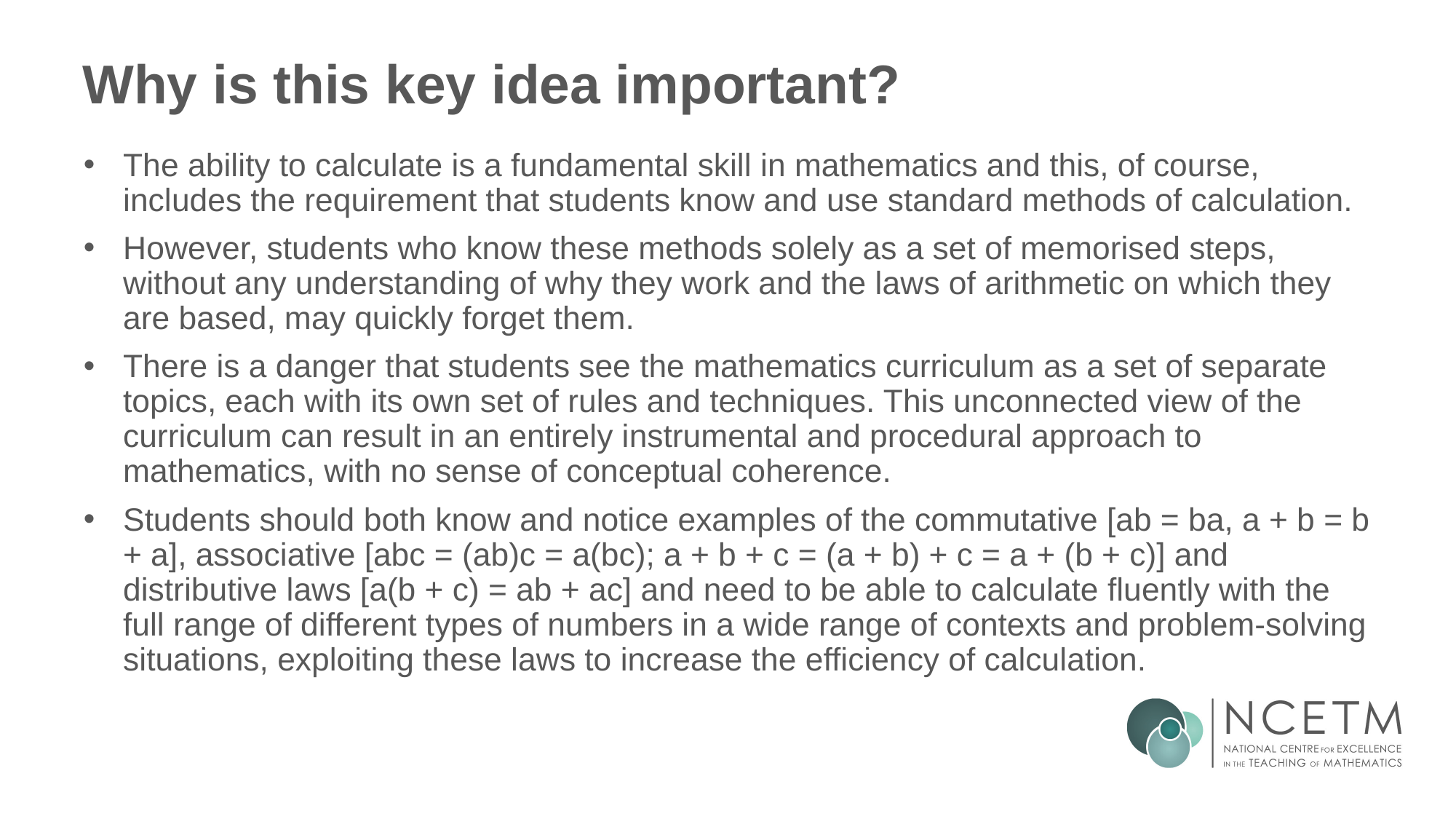

# Why is this key idea important?
The ability to calculate is a fundamental skill in mathematics and this, of course, includes the requirement that students know and use standard methods of calculation.
However, students who know these methods solely as a set of memorised steps, without any understanding of why they work and the laws of arithmetic on which they are based, may quickly forget them.
There is a danger that students see the mathematics curriculum as a set of separate topics, each with its own set of rules and techniques. This unconnected view of the curriculum can result in an entirely instrumental and procedural approach to mathematics, with no sense of conceptual coherence.
Students should both know and notice examples of the commutative [ab = ba, a + b = b + a], associative [abc = (ab)c = a(bc); a + b + c = (a + b) + c = a + (b + c)] and distributive laws [a(b + c) = ab + ac] and need to be able to calculate fluently with the full range of different types of numbers in a wide range of contexts and problem-solving situations, exploiting these laws to increase the efficiency of calculation.